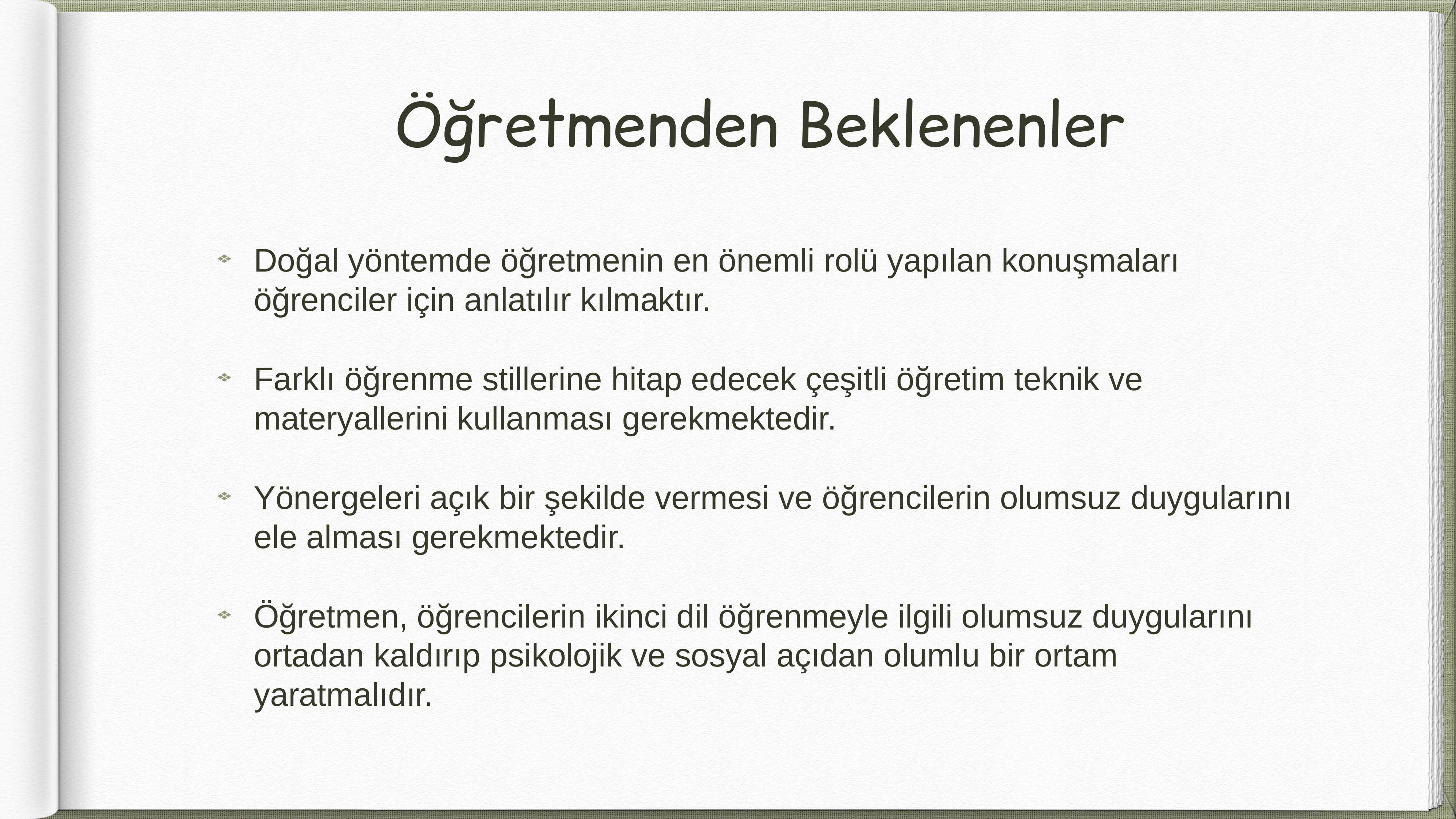

# Öğretmenden Beklenenler
Doğal yöntemde öğretmenin en önemli rolü yapılan konuşmaları öğrenciler için anlatılır kılmaktır.
Farklı öğrenme stillerine hitap edecek çeşitli öğretim teknik ve materyallerini kullanması gerekmektedir.
Yönergeleri açık bir şekilde vermesi ve öğrencilerin olumsuz duygularını ele alması gerekmektedir.
Öğretmen, öğrencilerin ikinci dil öğrenmeyle ilgili olumsuz duygularını ortadan kaldırıp psikolojik ve sosyal açıdan olumlu bir ortam yaratmalıdır.